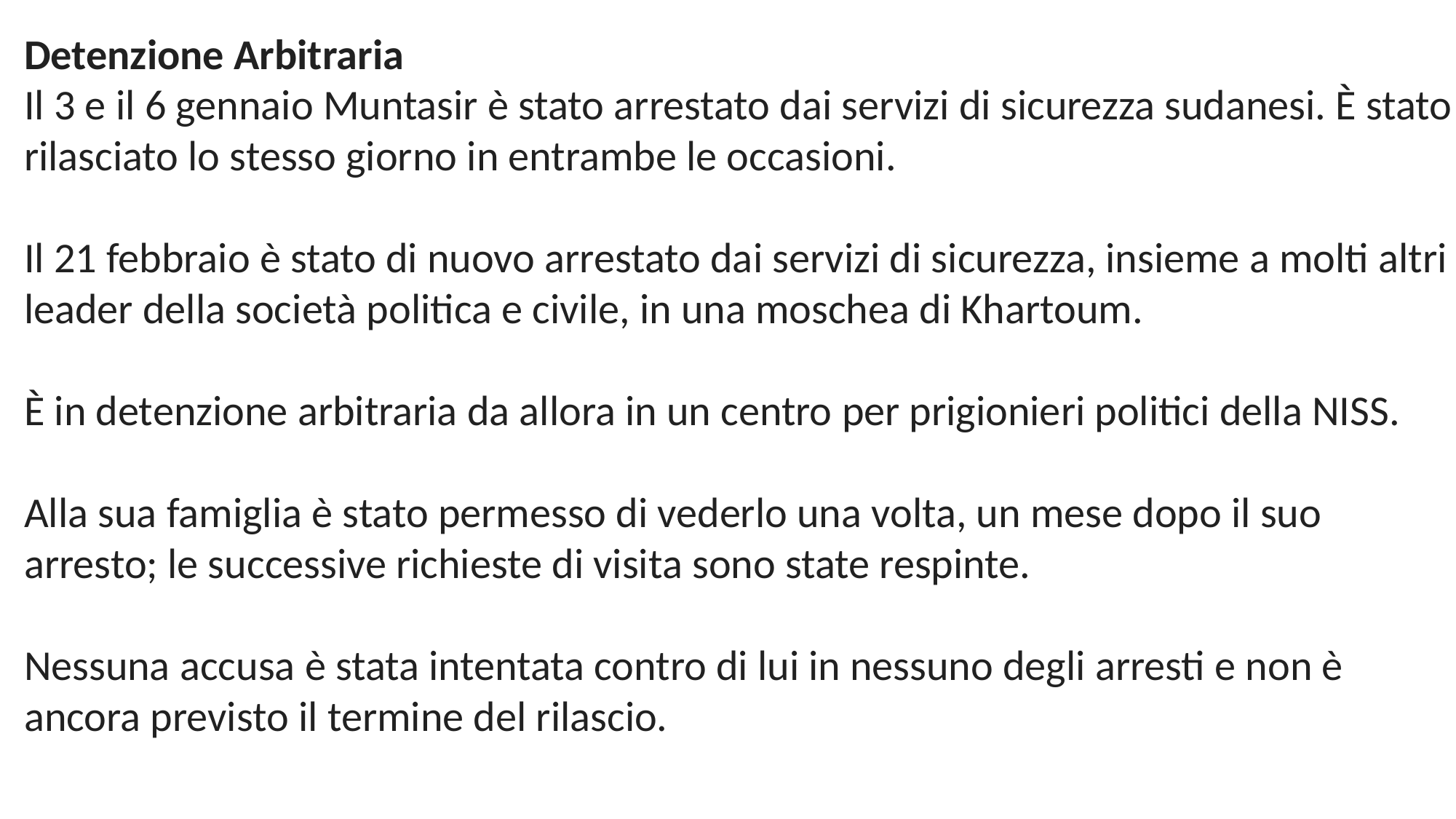

Detenzione Arbitraria
Il 3 e il 6 gennaio Muntasir è stato arrestato dai servizi di sicurezza sudanesi. È stato rilasciato lo stesso giorno in entrambe le occasioni.

Il 21 febbraio è stato di nuovo arrestato dai servizi di sicurezza, insieme a molti altri leader della società politica e civile, in una moschea di Khartoum.

È in detenzione arbitraria da allora in un centro per prigionieri politici della NISS.

Alla sua famiglia è stato permesso di vederlo una volta, un mese dopo il suo arresto; le successive richieste di visita sono state respinte.

Nessuna accusa è stata intentata contro di lui in nessuno degli arresti e non è ancora previsto il termine del rilascio.